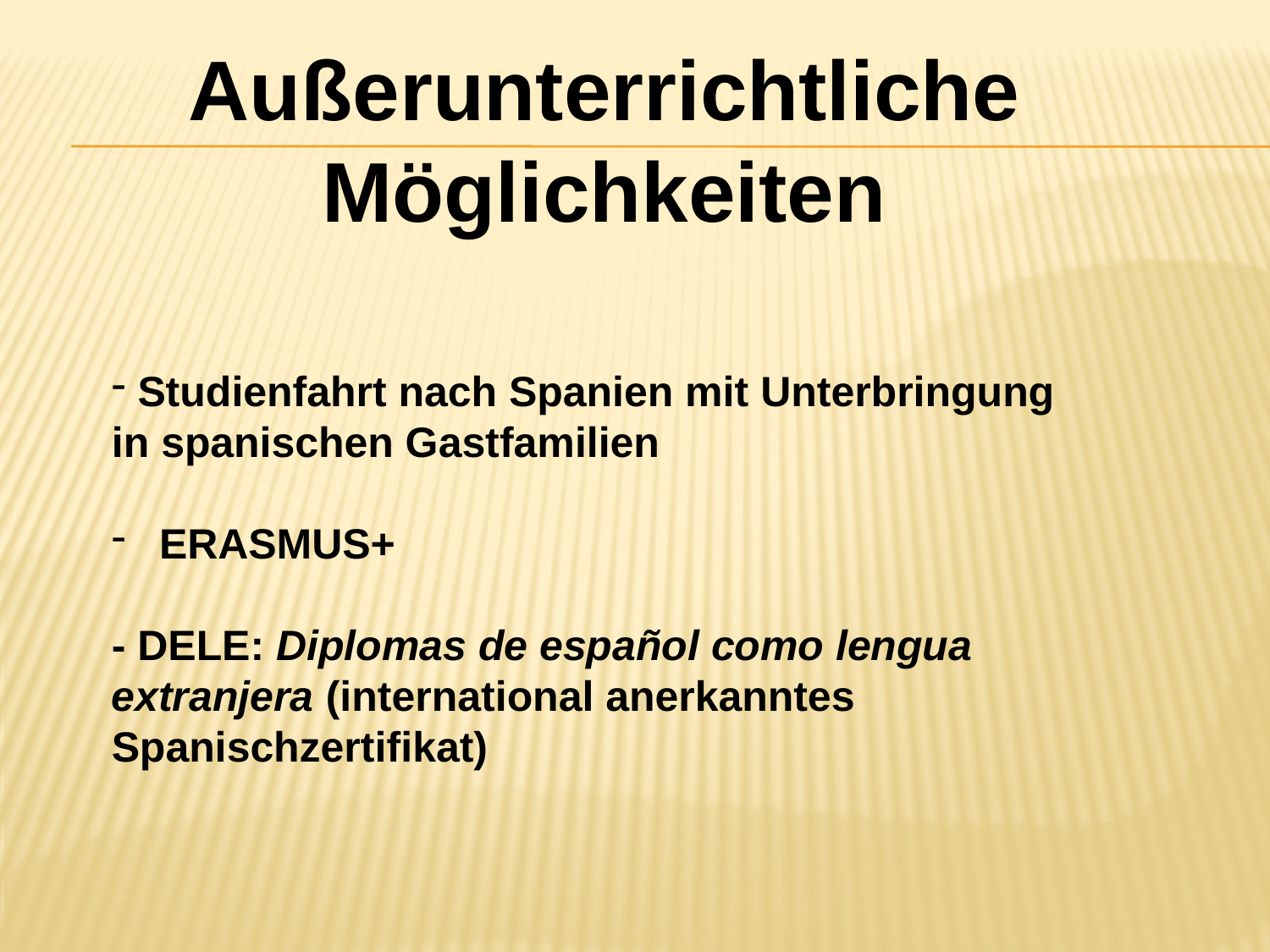

Außerunterrichtliche Möglichkeiten

 Studienfahrt nach Spanien mit Unterbringung in spanischen Gastfamilien

ERASMUS+

- DELE: Diplomas de español como lengua extranjera (international anerkanntes Spanischzertifikat)